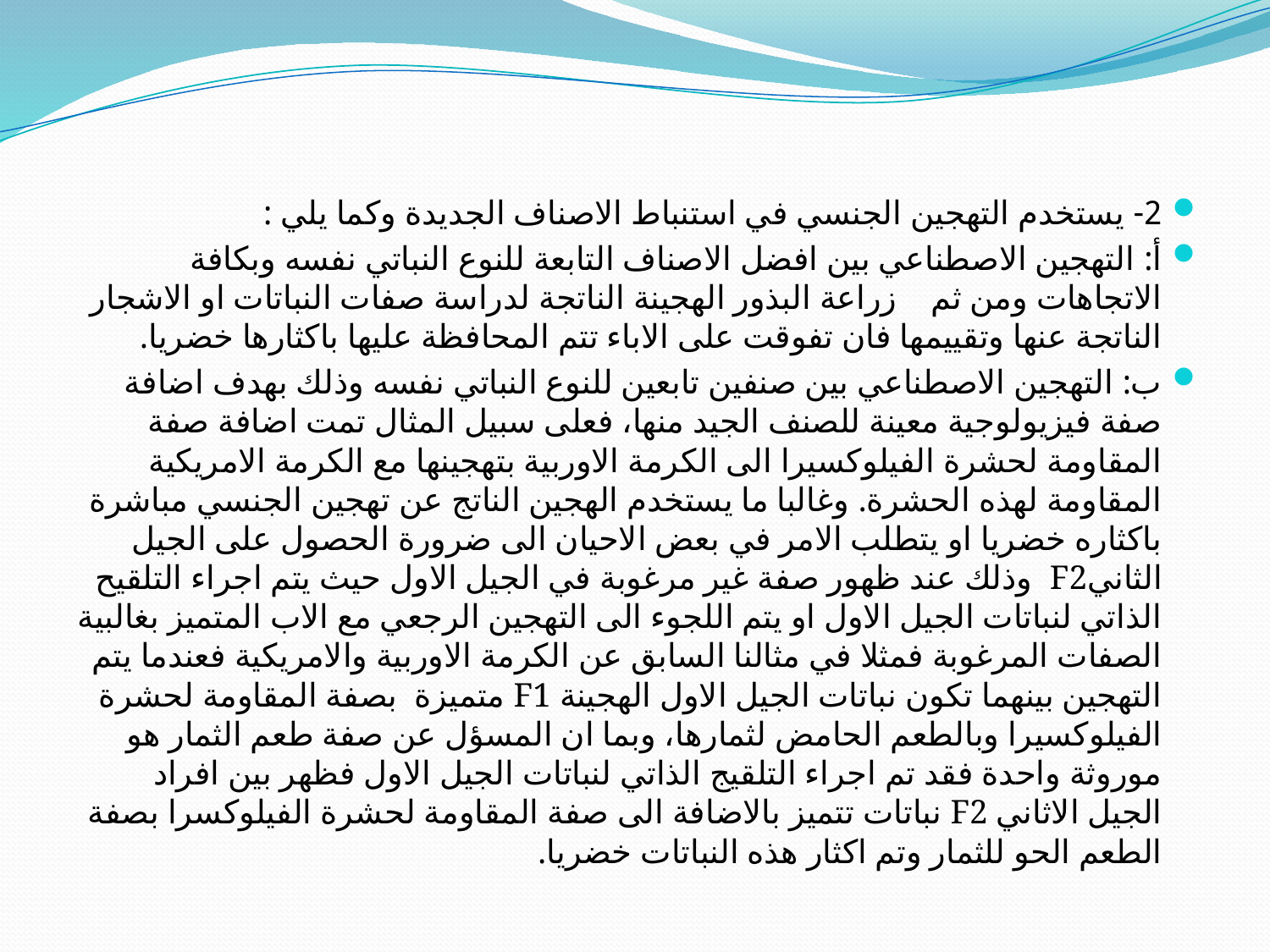

#
2- يستخدم التهجين الجنسي في استنباط الاصناف الجديدة وكما يلي :
أ: التهجين الاصطناعي بين افضل الاصناف التابعة للنوع النباتي نفسه وبكافة الاتجاهات ومن ثم    زراعة البذور الهجينة الناتجة لدراسة صفات النباتات او الاشجار الناتجة عنها وتقييمها فان تفوقت على الاباء تتم المحافظة عليها باكثارها خضريا.
ب: التهجين الاصطناعي بين صنفين تابعين للنوع النباتي نفسه وذلك بهدف اضافة صفة فيزيولوجية معينة للصنف الجيد منها، فعلى سبيل المثال تمت اضافة صفة المقاومة لحشرة الفيلوكسيرا الى الكرمة الاوربية بتهجينها مع الكرمة الامريكية المقاومة لهذه الحشرة. وغالبا ما يستخدم الهجين الناتج عن تهجين الجنسي مباشرة باكثاره خضريا او يتطلب الامر في بعض الاحيان الى ضرورة الحصول على الجيل الثانيF2  وذلك عند ظهور صفة غير مرغوبة في الجيل الاول حيث يتم اجراء التلقيح الذاتي لنباتات الجيل الاول او يتم اللجوء الى التهجين الرجعي مع الاب المتميز بغالبية الصفات المرغوبة فمثلا في مثالنا السابق عن الكرمة الاوربية والامريكية فعندما يتم التهجين بينهما تكون نباتات الجيل الاول الهجينة F1 متميزة  بصفة المقاومة لحشرة الفيلوكسيرا وبالطعم الحامض لثمارها، وبما ان المسؤل عن صفة طعم الثمار هو موروثة واحدة فقد تم اجراء التلقيج الذاتي لنباتات الجيل الاول فظهر بين افراد الجيل الاثاني F2 نباتات تتميز بالاضافة الى صفة المقاومة لحشرة الفيلوكسرا بصفة الطعم الحو للثمار وتم اكثار هذه النباتات خضريا.